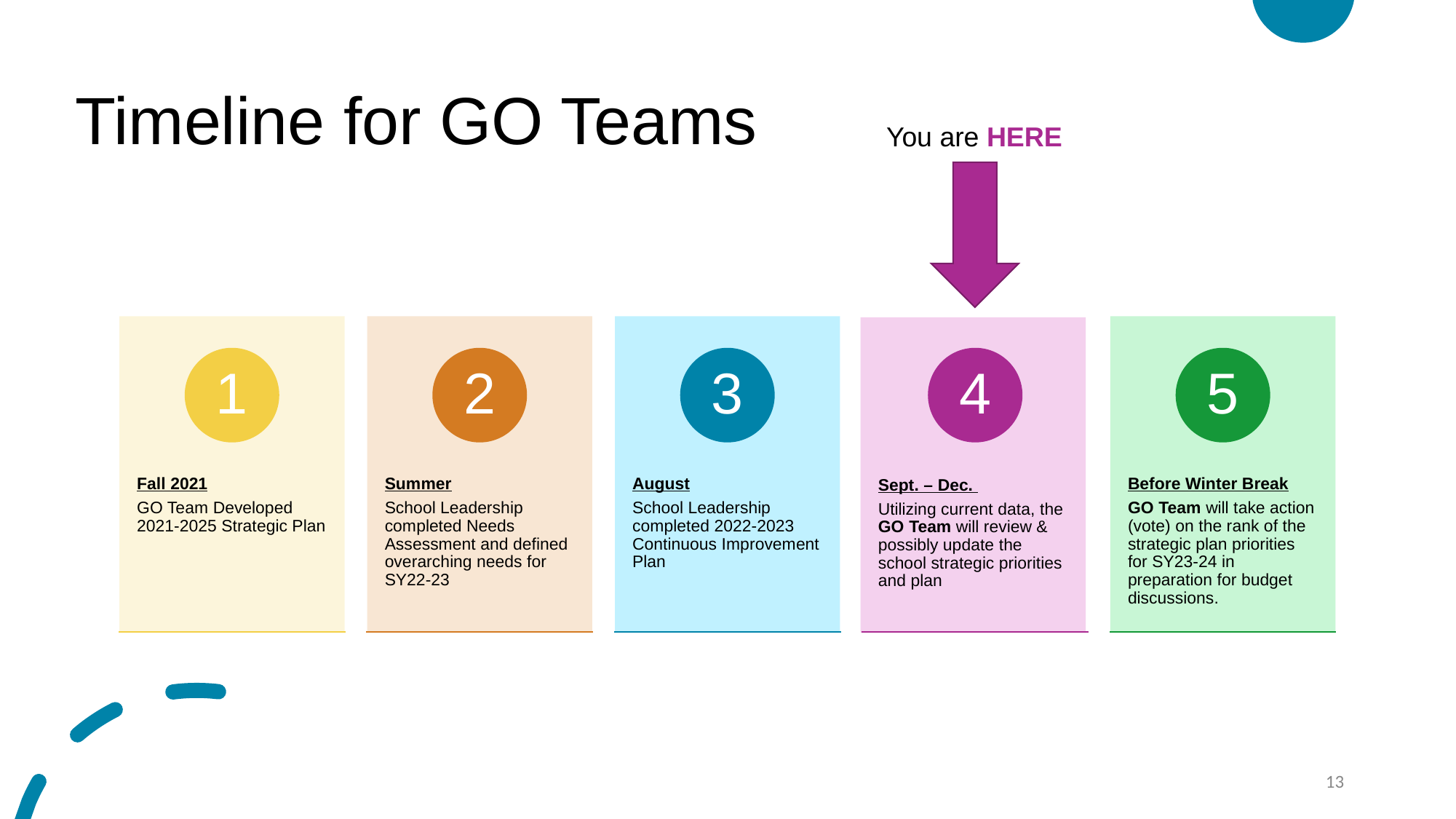

# Timeline for GO Teams
You are HERE

1
2
3
4
5
Fall 2021
GO Team Developed 2021-2025 Strategic Plan
Summer
School Leadership completed Needs Assessment and defined overarching needs for SY22-23
August
School Leadership completed 2022-2023 Continuous Improvement Plan
Before Winter Break
GO Team will take action (vote) on the rank of the strategic plan priorities for SY23-24 in preparation for budget discussions.
Sept. – Dec.
Utilizing current data, the GO Team will review & possibly update the school strategic priorities and plan

13